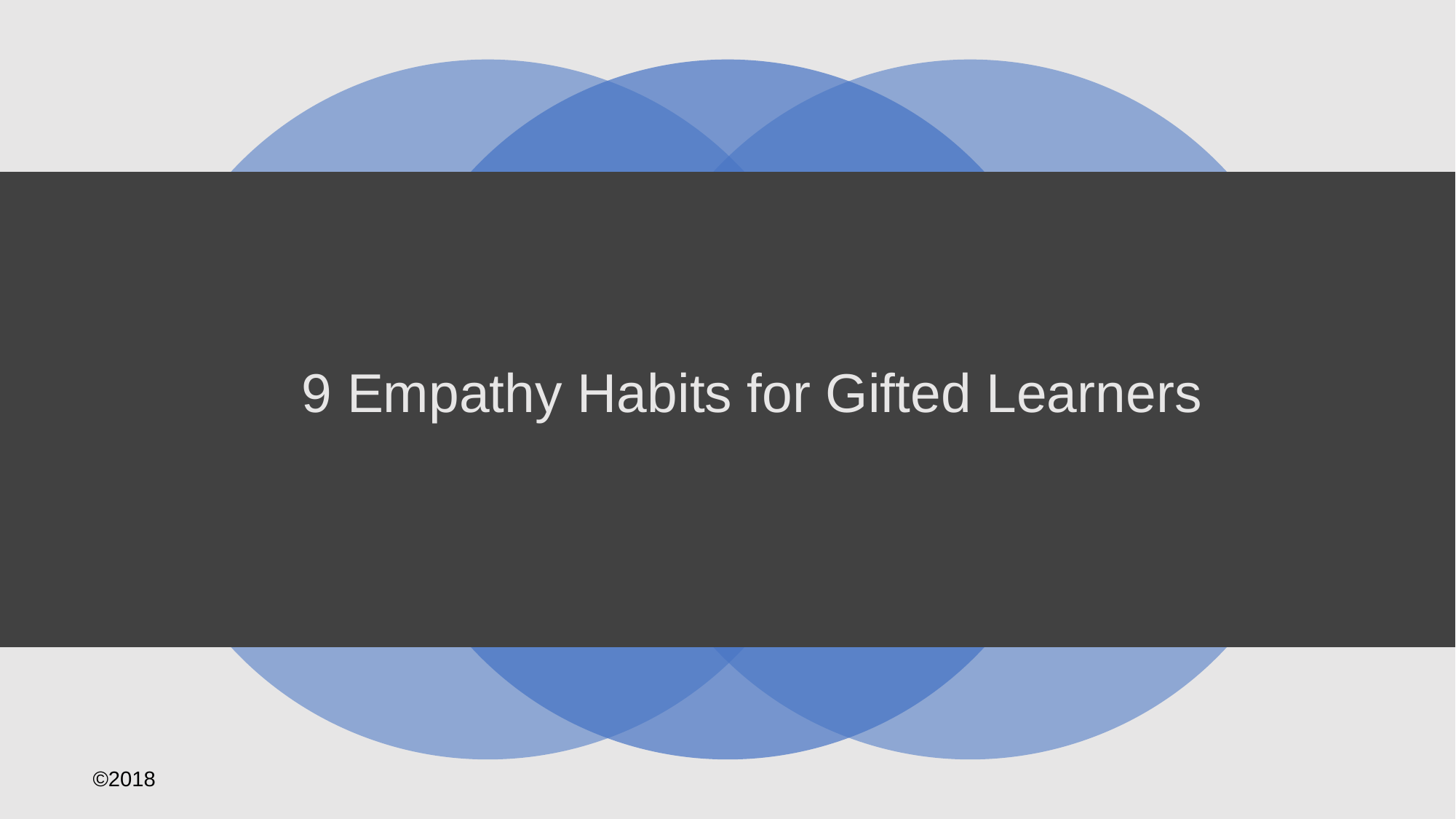

©2018

9 Empathy Habits for Gifted Learners
©2018